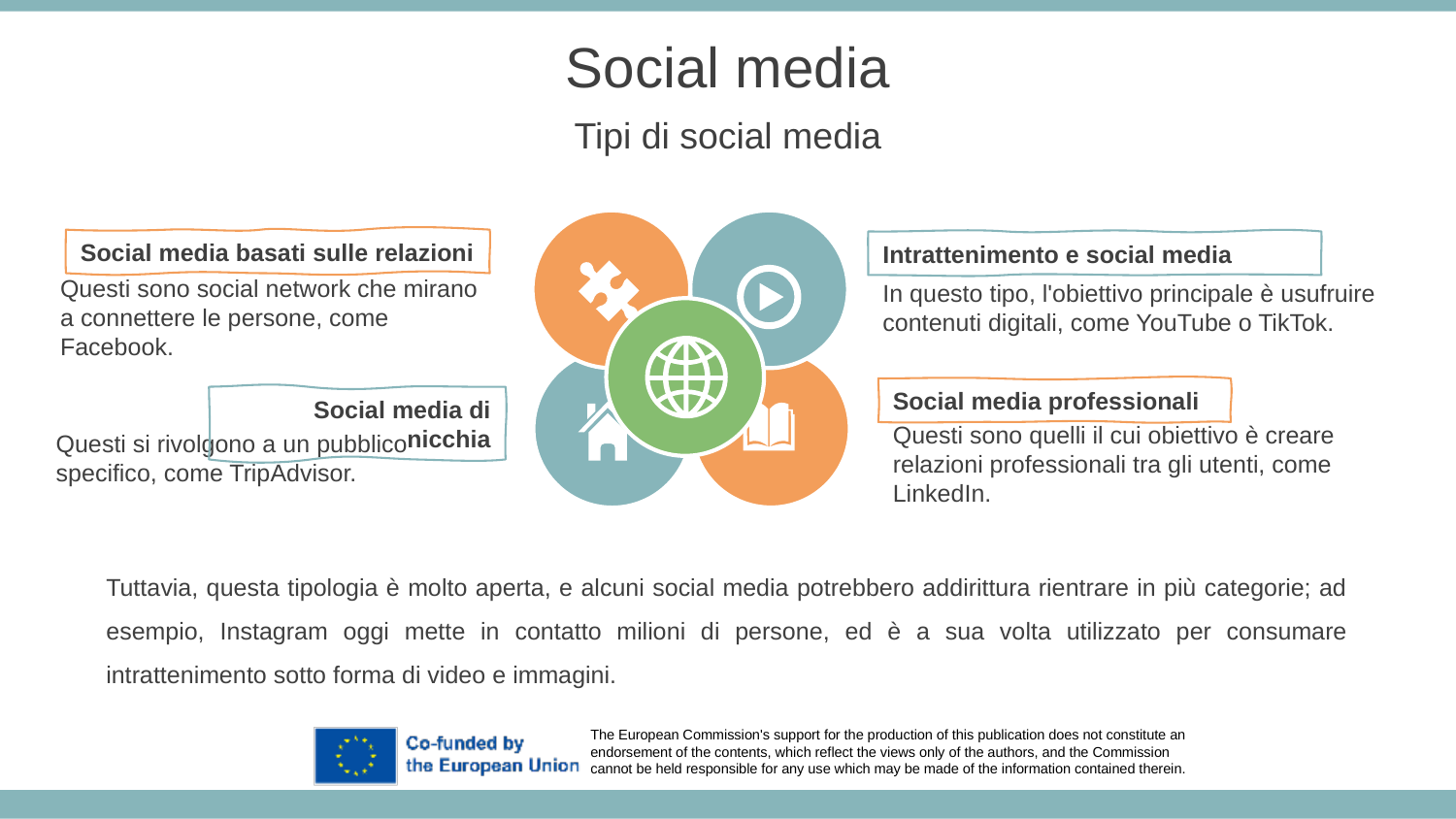

Social media
Tipi di social media

Social media basati sulle relazioni
Questi sono social network che mirano a connettere le persone, come Facebook.

Intrattenimento e social media
In questo tipo, l'obiettivo principale è usufruire contenuti digitali, come YouTube o TikTok.

Social media professionali
Questi sono quelli il cui obiettivo è creare relazioni professionali tra gli utenti, come LinkedIn.

Social media di nicchia
Questi si rivolgono a un pubblico specifico, come TripAdvisor.

Tuttavia, questa tipologia è molto aperta, e alcuni social media potrebbero addirittura rientrare in più categorie; ad esempio, Instagram oggi mette in contatto milioni di persone, ed è a sua volta utilizzato per consumare intrattenimento sotto forma di video e immagini.